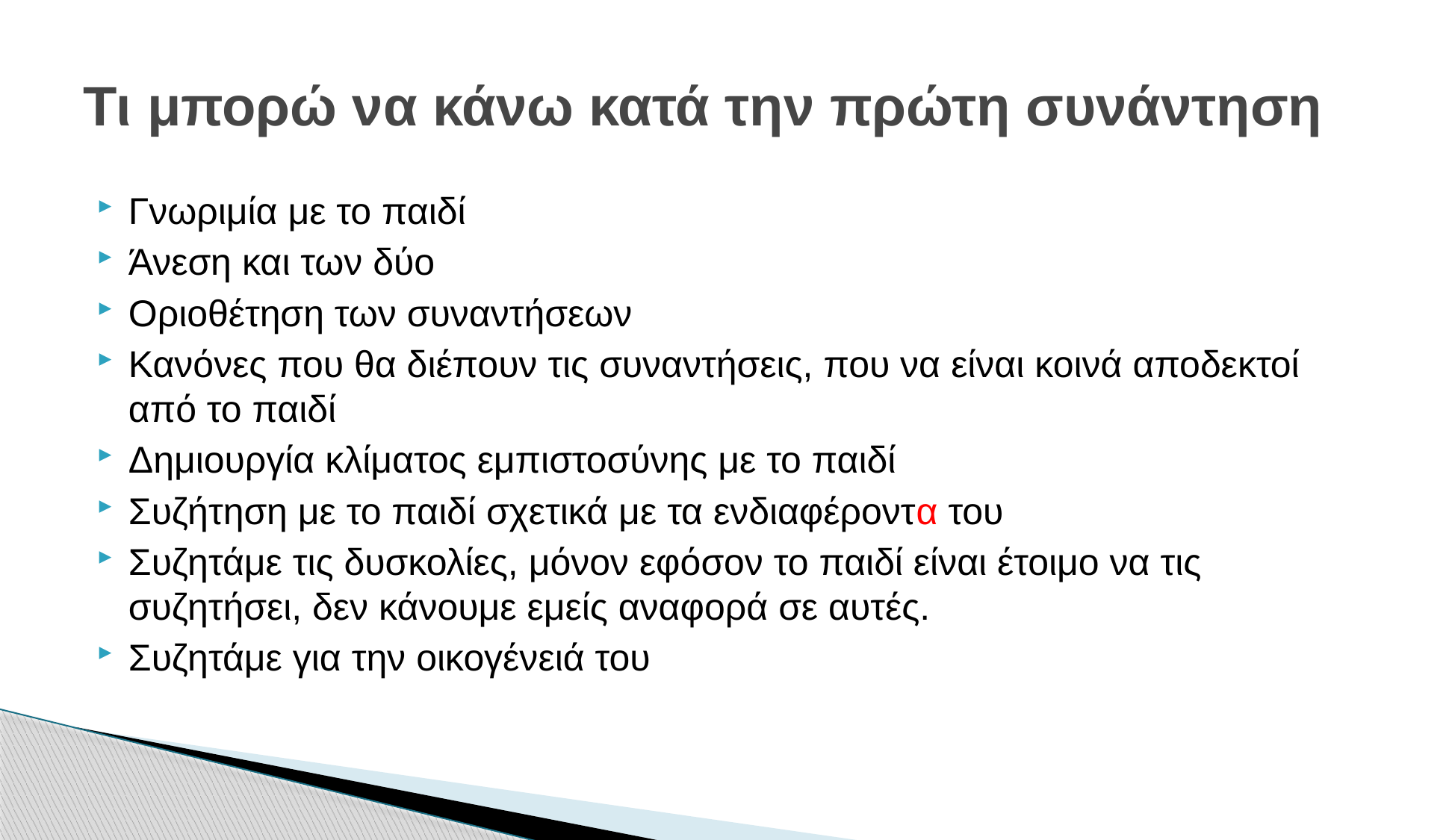

# Τι μπορώ να κάνω κατά την πρώτη συνάντηση
Γνωριμία με το παιδί
Άνεση και των δύο
Οριοθέτηση των συναντήσεων
Κανόνες που θα διέπουν τις συναντήσεις, που να είναι κοινά αποδεκτοί από το παιδί
Δημιουργία κλίματος εμπιστοσύνης με το παιδί
Συζήτηση με το παιδί σχετικά με τα ενδιαφέροντα του
Συζητάμε τις δυσκολίες, μόνον εφόσον το παιδί είναι έτοιμο να τις συζητήσει, δεν κάνουμε εμείς αναφορά σε αυτές.
Συζητάμε για την οικογένειά του